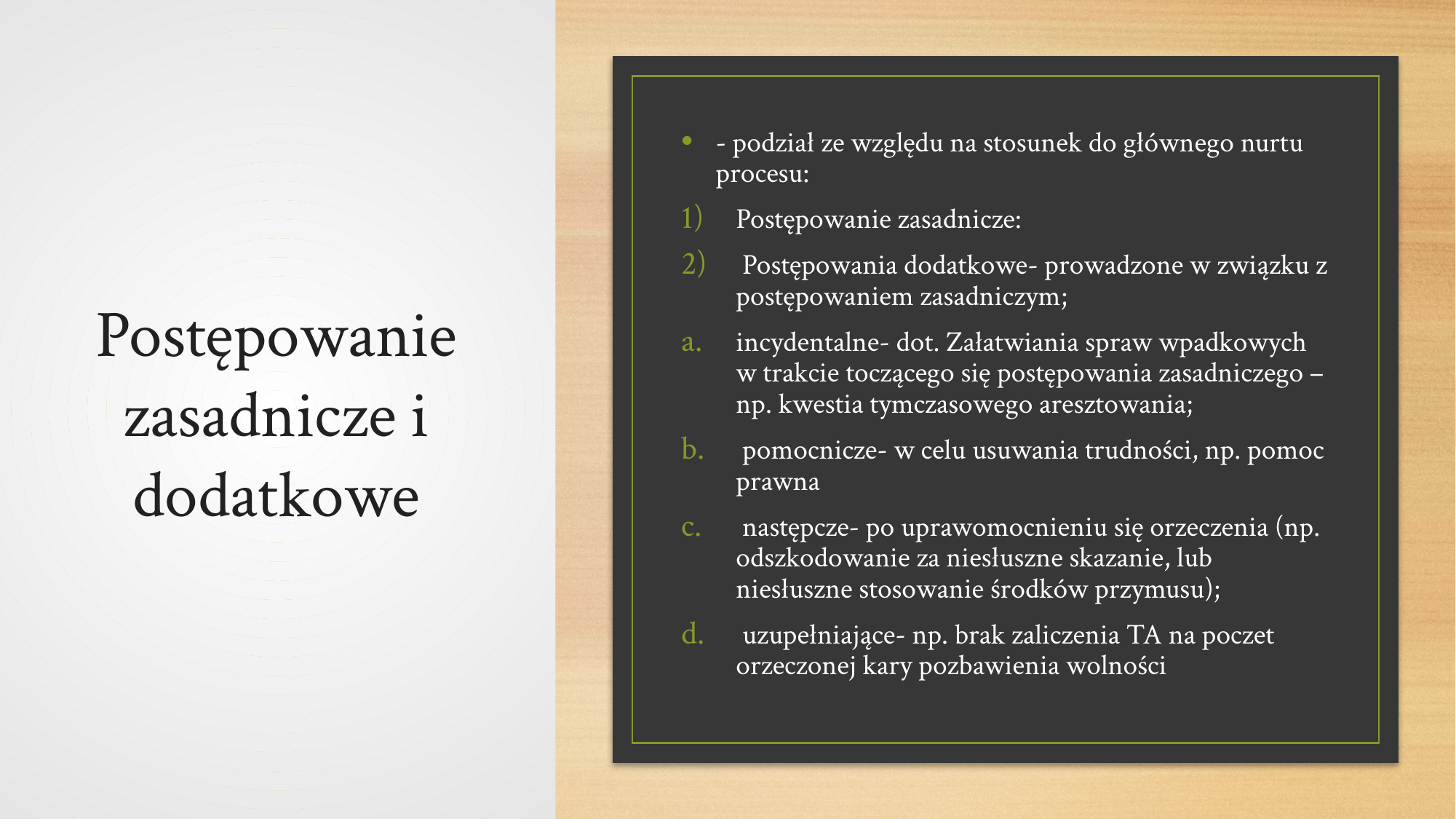

# Postępowanie zasadnicze i dodatkowe

- podział ze względu na stosunek do głównego nurtu procesu:
Postępowanie zasadnicze:
 Postępowania dodatkowe- prowadzone w związku z postępowaniem zasadniczym;
incydentalne- dot. Załatwiania spraw wpadkowych w trakcie toczącego się postępowania zasadniczego – np. kwestia tymczasowego aresztowania;
 pomocnicze- w celu usuwania trudności, np. pomoc prawna
 następcze- po uprawomocnieniu się orzeczenia (np. odszkodowanie za niesłuszne skazanie, lub niesłuszne stosowanie środków przymusu);
 uzupełniające- np. brak zaliczenia TA na poczet orzeczonej kary pozbawienia wolności